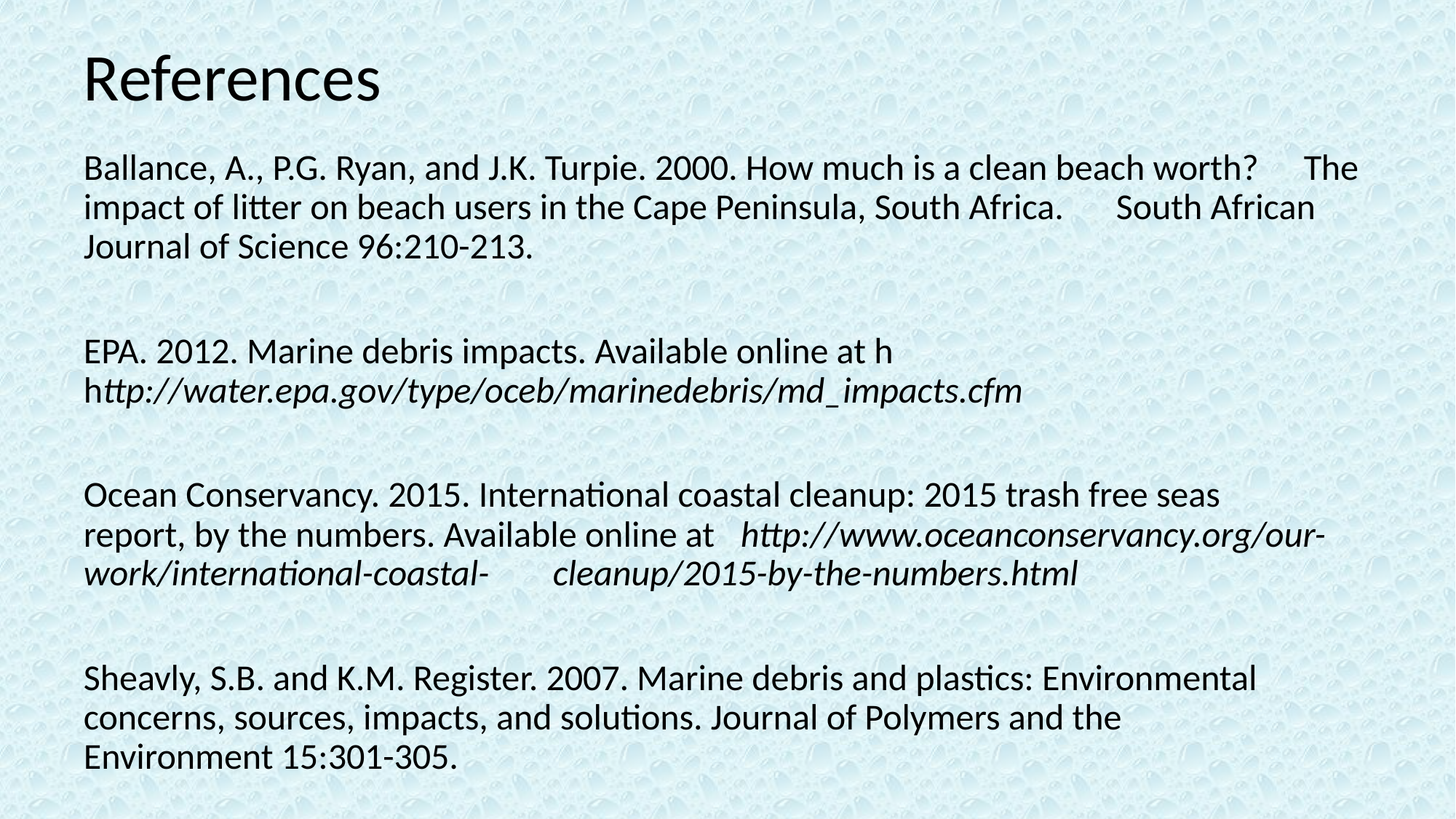

# References
Ballance, A., P.G. Ryan, and J.K. Turpie. 2000. How much is a clean beach worth? 	The impact of litter on beach users in the Cape Peninsula, South Africa. 	South African Journal of Science 96:210-213.

EPA. 2012. Marine debris impacts. Available online at h	http://water.epa.gov/type/oceb/marinedebris/md_impacts.cfm

Ocean Conservancy. 2015. International coastal cleanup: 2015 trash free seas 	report, by the numbers. Available online at 	http://www.oceanconservancy.org/our-work/international-coastal-	cleanup/2015-by-the-numbers.html

Sheavly, S.B. and K.M. Register. 2007. Marine debris and plastics: Environmental 	concerns, sources, impacts, and solutions. Journal of Polymers and the 	Environment 15:301-305.